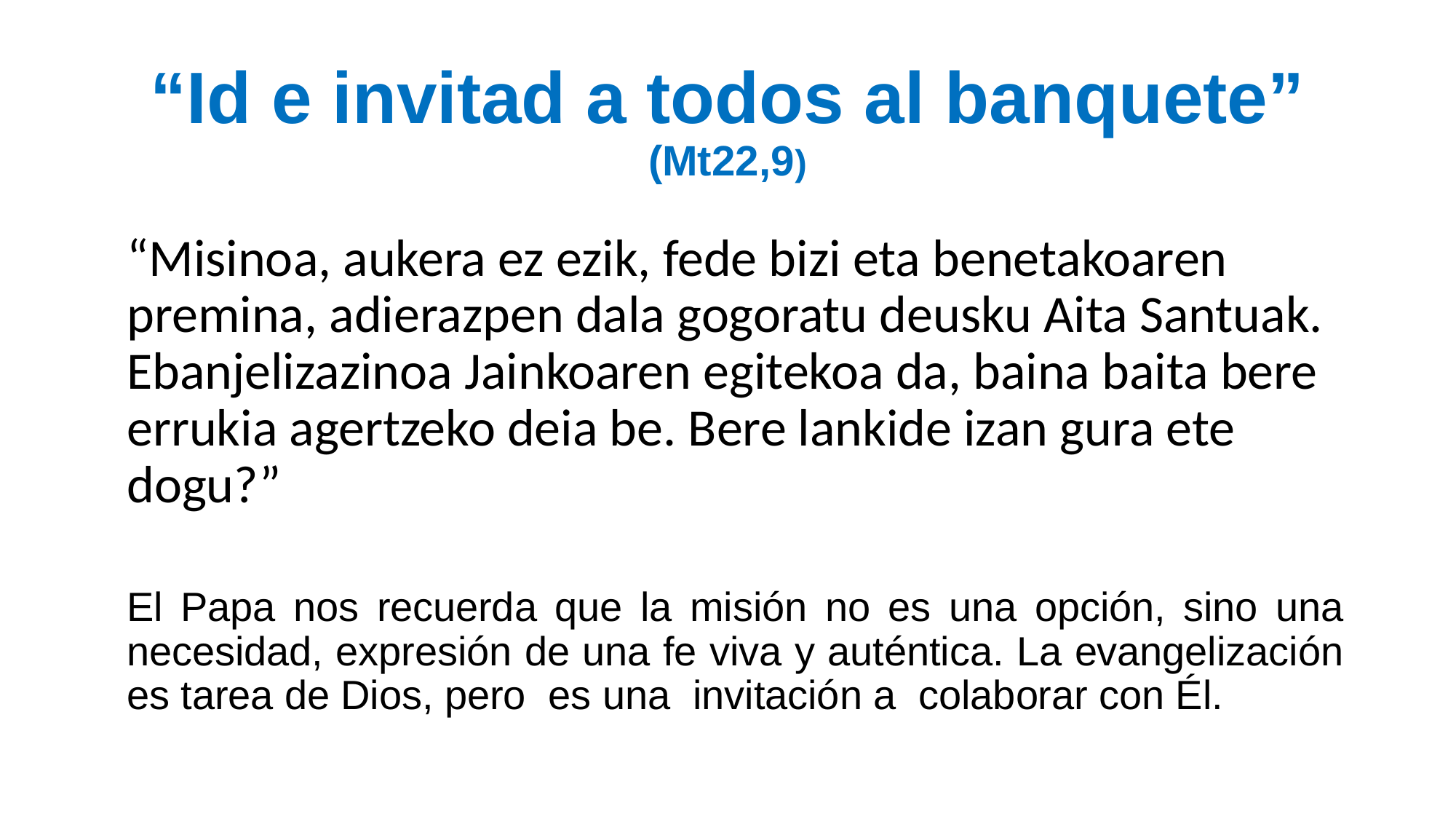

# “Id e invitad a todos al banquete” (Mt22,9)

“Misinoa, aukera ez ezik, fede bizi eta benetakoaren premina, adierazpen dala gogoratu deusku Aita Santuak. Ebanjelizazinoa Jainkoaren egitekoa da, baina baita bere errukia agertzeko deia be. Bere lankide izan gura ete dogu?”

El Papa nos recuerda que la misión no es una opción, sino una necesidad, expresión de una fe viva y auténtica. La evangelización es tarea de Dios, pero  es una  invitación a  colaborar con Él.